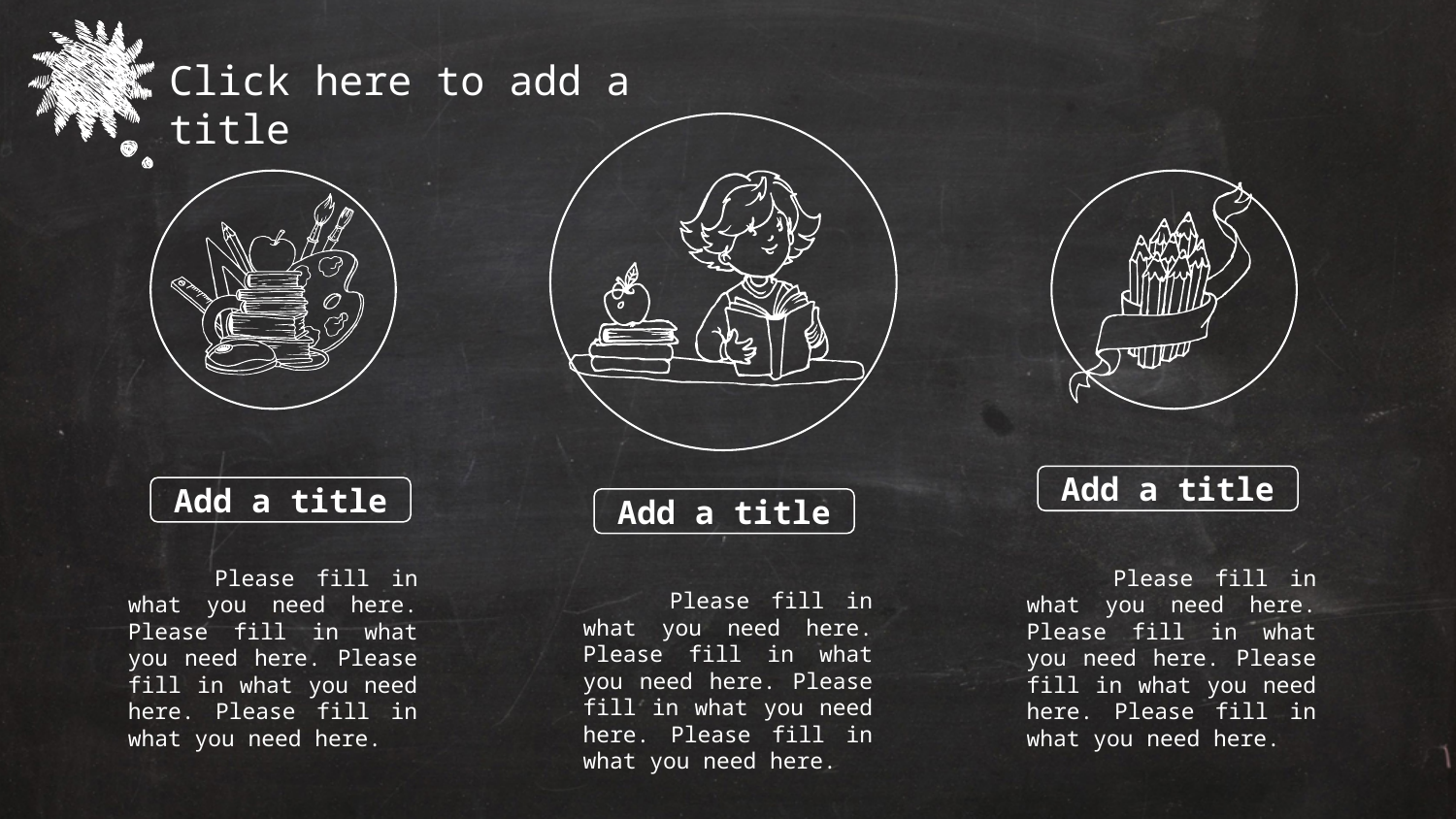

Click here to add a title

Add a title
Add a title
Add a title
    Please fill in what you need here. Please fill in what you need here. Please fill in what you need here. Please fill in what you need here.

    Please fill in what you need here. Please fill in what you need here. Please fill in what you need here. Please fill in what you need here.

    Please fill in what you need here. Please fill in what you need here. Please fill in what you need here. Please fill in what you need here.